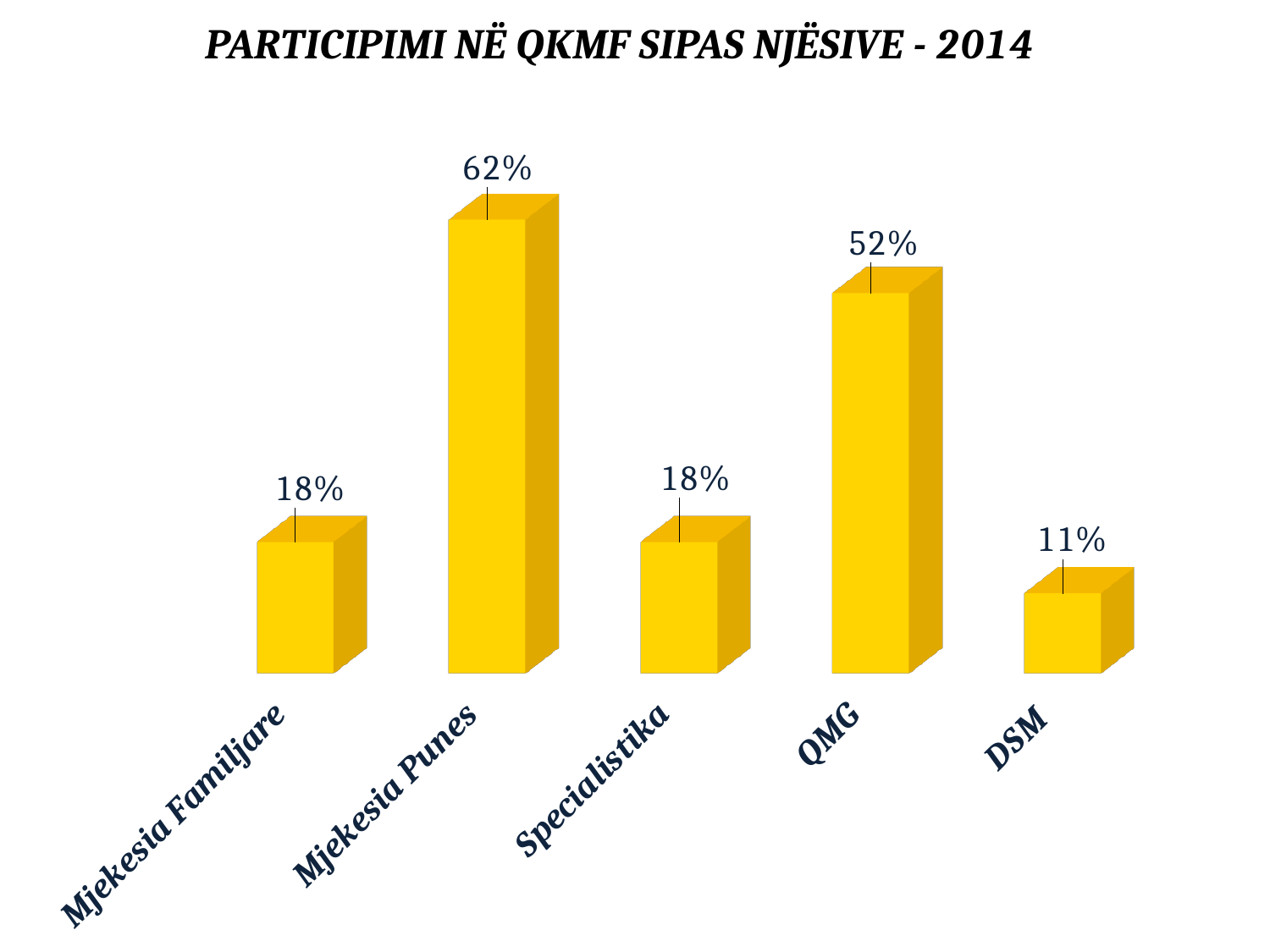

# PARTICIPIMI NË QKMF SIPAS NJËSIVE - 2014

[unsupported chart]